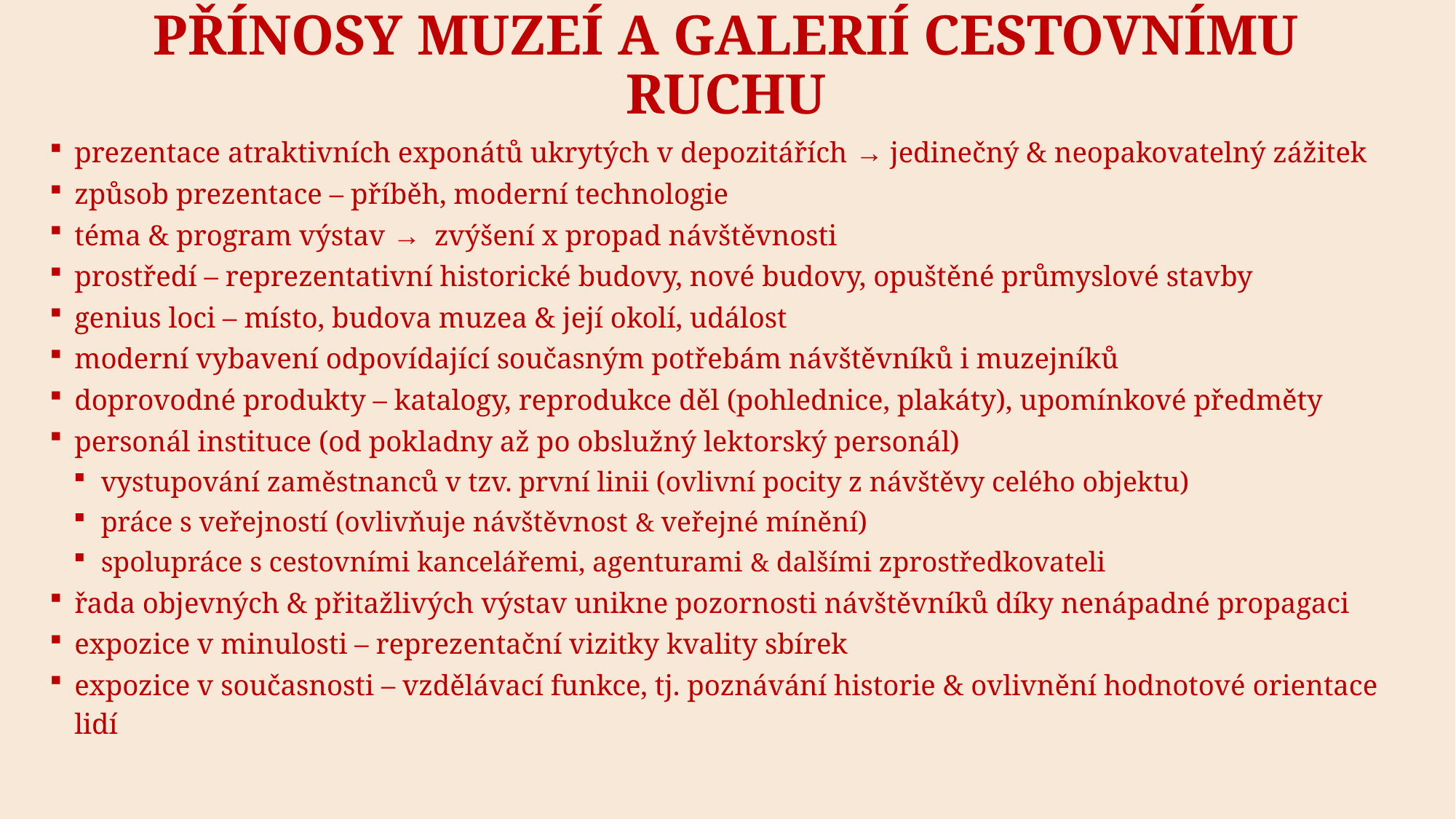

# Přínosy muzeí a galerií cestovnímu ruchu
prezentace atraktivních exponátů ukrytých v depozitářích → jedinečný & neopakovatelný zážitek
způsob prezentace – příběh, moderní technologie
téma & program výstav →  zvýšení x propad návštěvnosti
prostředí – reprezentativní historické budovy, nové budovy, opuštěné průmyslové stavby
genius loci – místo, budova muzea & její okolí, událost
moderní vybavení odpovídající současným potřebám návštěvníků i muzejníků
doprovodné produkty – katalogy, reprodukce děl (pohlednice, plakáty), upomínkové předměty
personál instituce (od pokladny až po obslužný lektorský personál)
vystupování zaměstnanců v tzv. první linii (ovlivní pocity z návštěvy celého objektu)
práce s veřejností (ovlivňuje návštěvnost & veřejné mínění)
spolupráce s cestovními kancelářemi, agenturami & dalšími zprostředkovateli
řada objevných & přitažlivých výstav unikne pozornosti návštěvníků díky nenápadné propagaci
expozice v minulosti – reprezentační vizitky kvality sbírek
expozice v současnosti – vzdělávací funkce, tj. poznávání historie & ovlivnění hodnotové orientace lidí